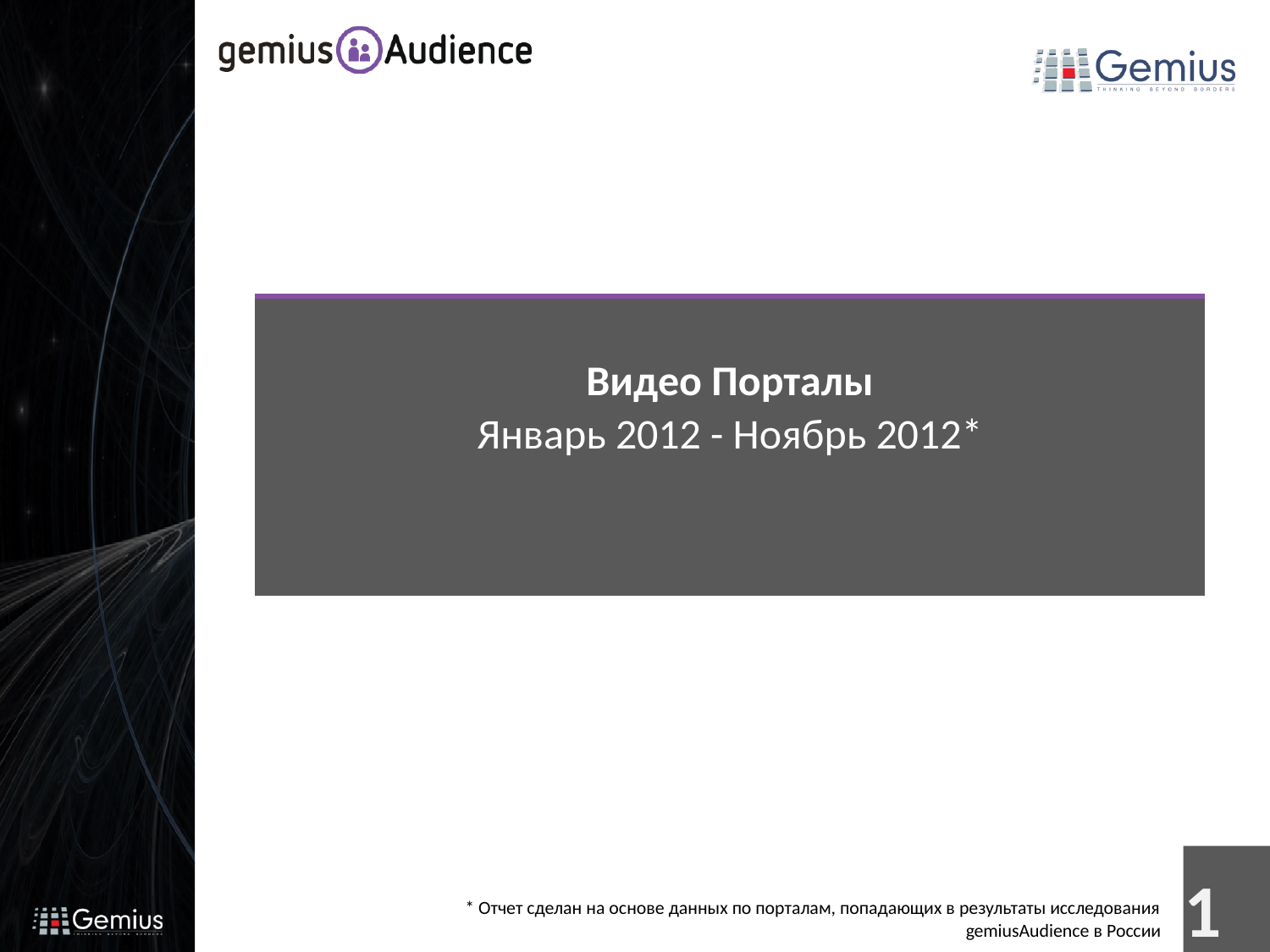

* Отчет сделан на основе данных по порталам, попадающих в результаты исследования gemiusAudience в России